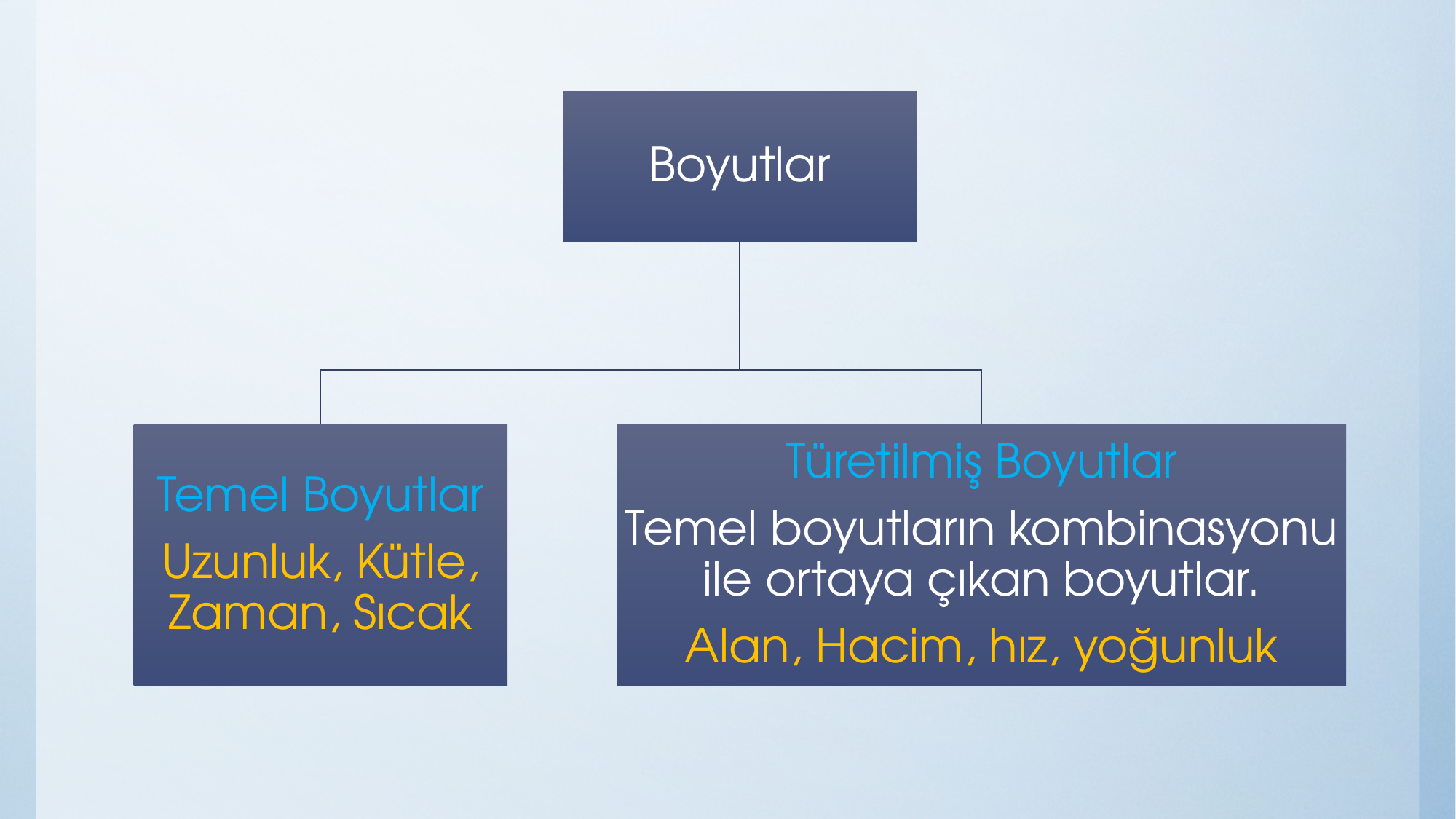

Boyutlar
Temel Boyutlar
Uzunluk, Kütle, Zaman, Sıcak
Türetilmiş Boyutlar
Temel boyutların kombinasyonu ile ortaya çıkan boyutlar.
Alan, Hacim, hız, yoğunluk